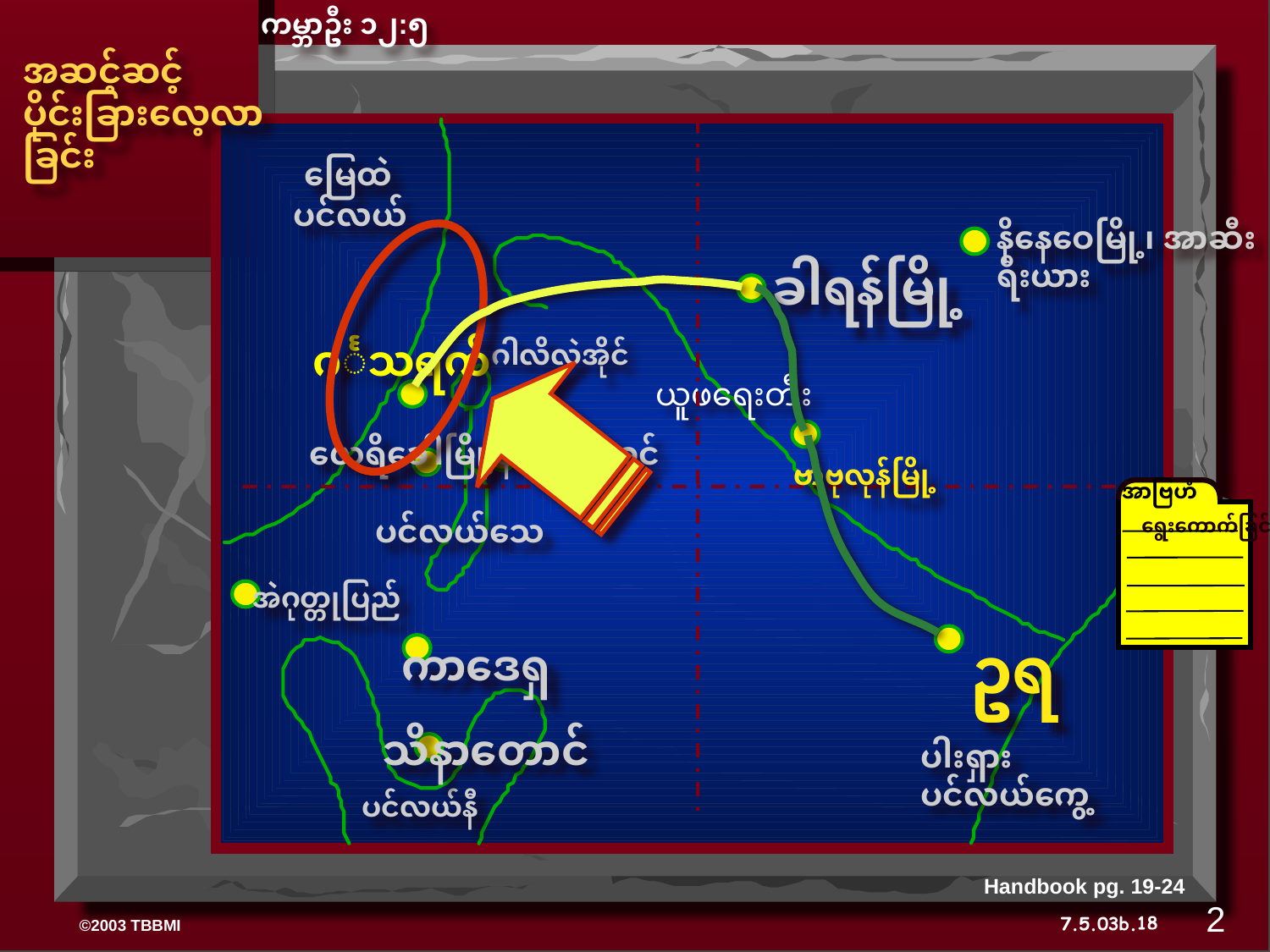

ကမ္ဘာဦး ၁၂:၅

အဆင့်ဆင့် ပိုင်းခြားလေ့လာခြင်း

 မြေထဲပင်လယ်

နိနေဝေမြို့၊ အာဆီးရီးယား

ခါရန်မြို့

ဂင်္နေသရက်
ဂါလိလဲအိုင်

ယူဖရေးတီး

ယေရိခေါမြို့
နေဗောတောင်

ဗာဗုလုန်မြို့

အာဗြဟံ

ပင်လယ်သေ

ရွေးကောက်ခြင်း

အဲဂုတ္တုပြည်

ဥရ

 ကာ​ဒေရှ

သိနာတောင်
ပါးရှားပင်လယ်ကွေ့

ပင်လယ်နီ
Handbook pg. 19-24
2

18